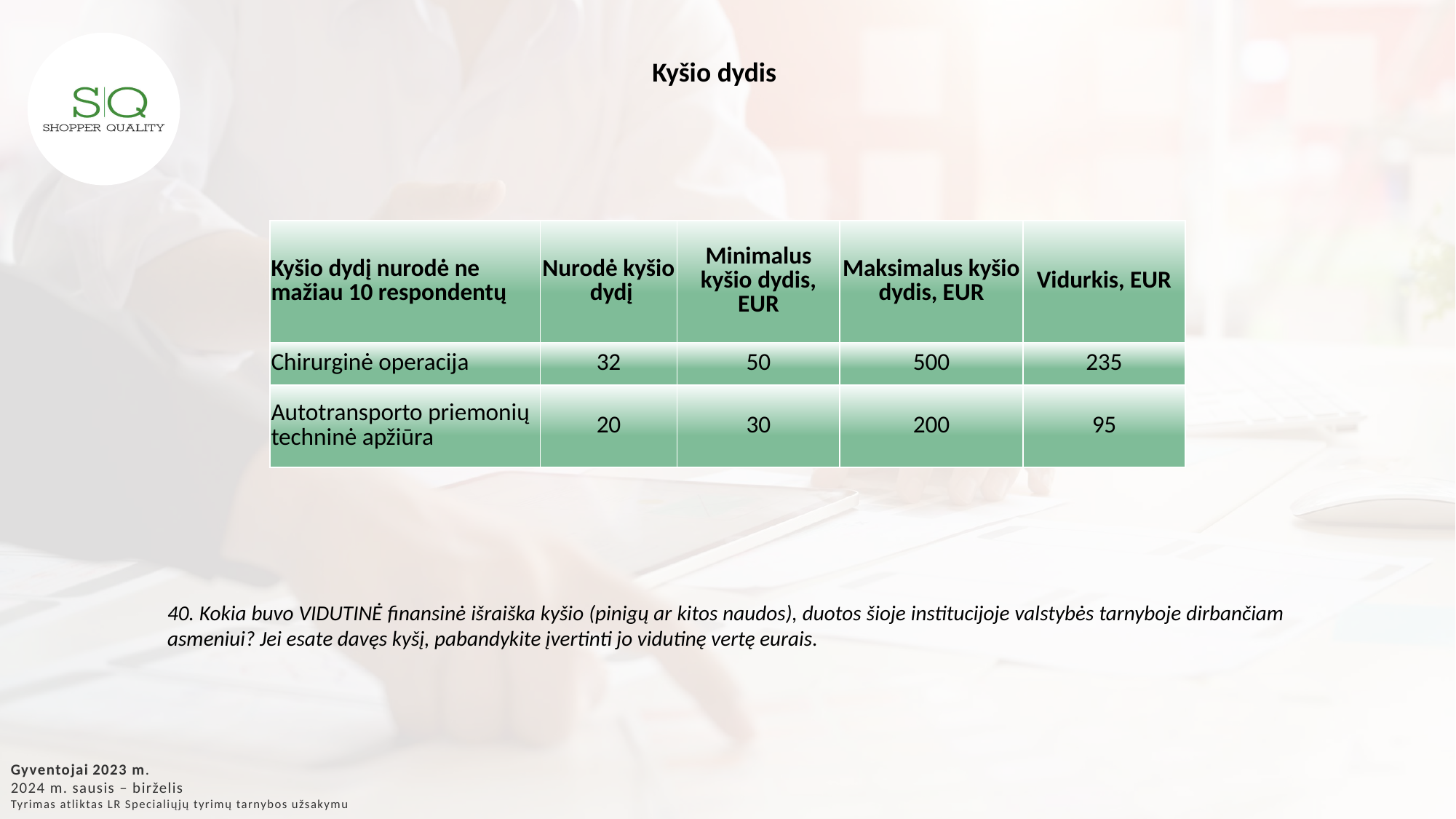

Kyšio dydis
| Kyšio dydį nurodė ne mažiau 10 respondentų | Nurodė kyšio dydį | Minimalus kyšio dydis, EUR | Maksimalus kyšio dydis, EUR | Vidurkis, EUR |
| --- | --- | --- | --- | --- |
| Chirurginė operacija | 32 | 50 | 500 | 235 |
| Autotransporto priemonių techninė apžiūra | 20 | 30 | 200 | 95 |
40. Kokia buvo VIDUTINĖ finansinė išraiška kyšio (pinigų ar kitos naudos), duotos šioje institucijoje valstybės tarnyboje dirbančiam asmeniui? Jei esate davęs kyšį, pabandykite įvertinti jo vidutinę vertę eurais.
Gyventojai 2023 m.
2024 m. sausis – birželis
Tyrimas atliktas LR Specialiųjų tyrimų tarnybos užsakymu